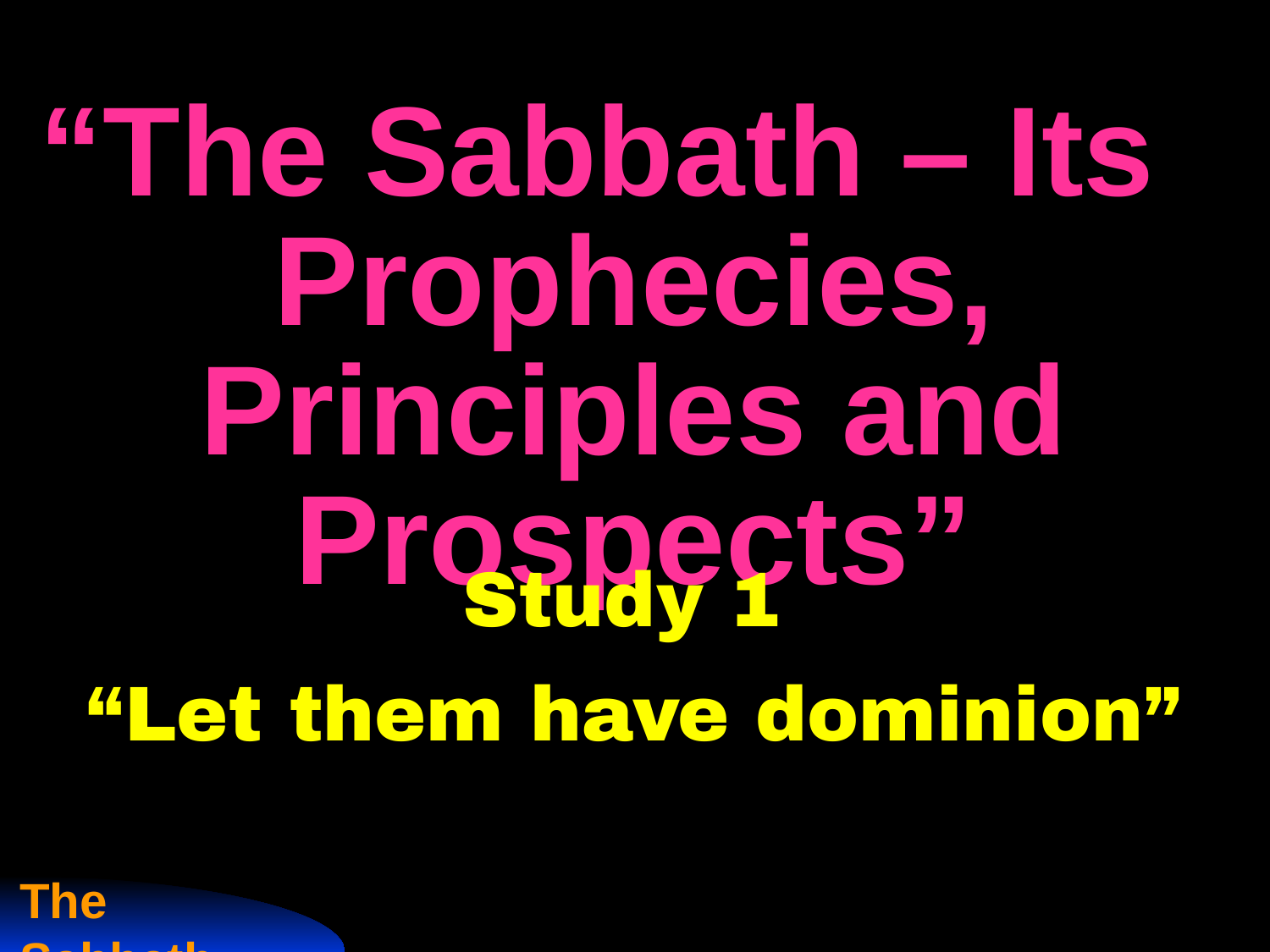

“The Sabbath – Its Prophecies, Principles and Prospects”
Study 1
“Let them have dominion”
The Sabbath